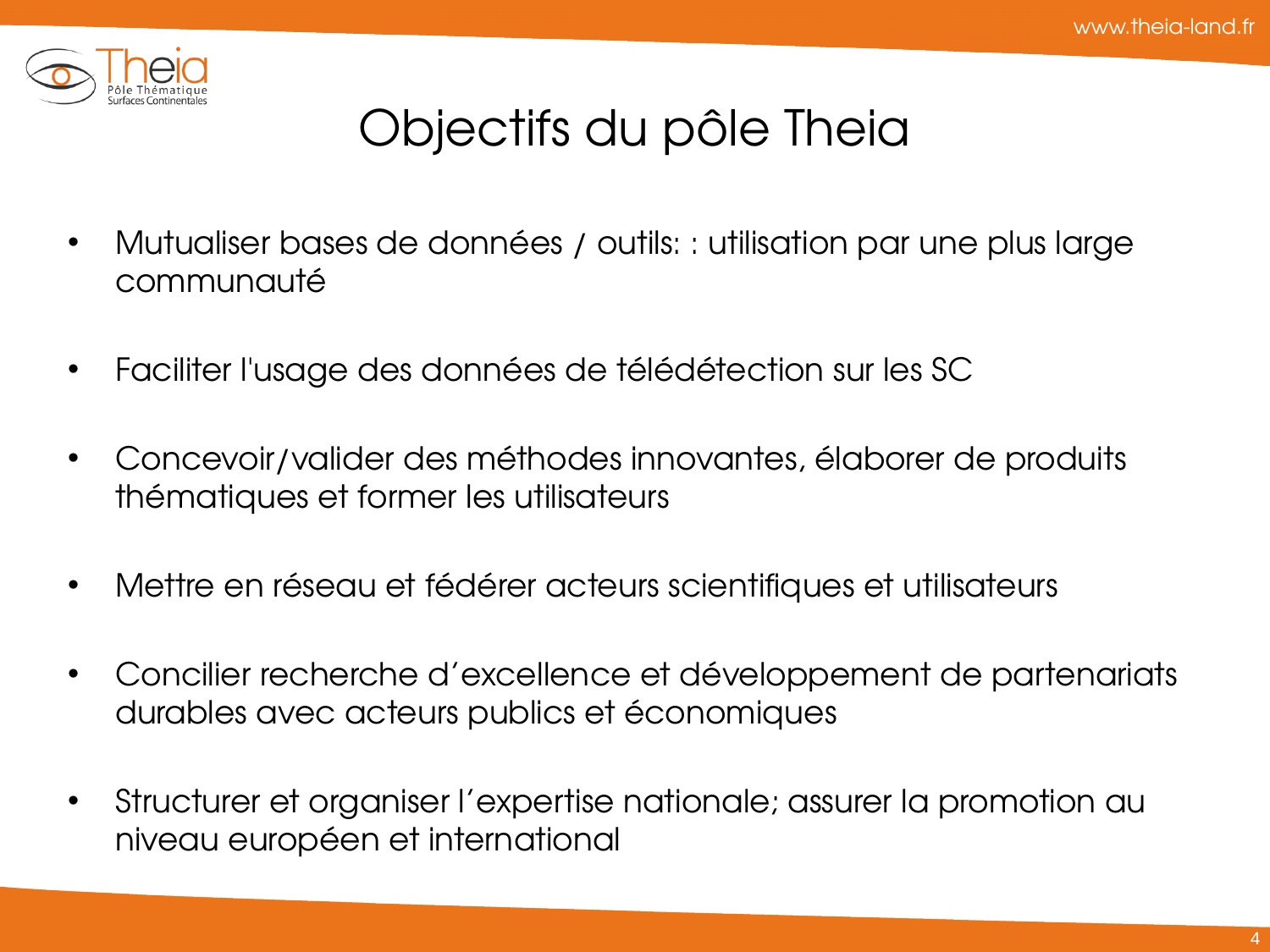

Objectifs du pôle Theia
Mutualiser bases de données / outils: : utilisation par une plus large communauté

Faciliter l'usage des données de télédétection sur les SC

Concevoir/valider des méthodes innovantes, élaborer de produits thématiques et former les utilisateurs

Mettre en réseau et fédérer acteurs scientifiques et utilisateurs

Concilier recherche d’excellence et développement de partenariats durables avec acteurs publics et économiques

Structurer et organiser l’expertise nationale; assurer la promotion au niveau européen et international

4